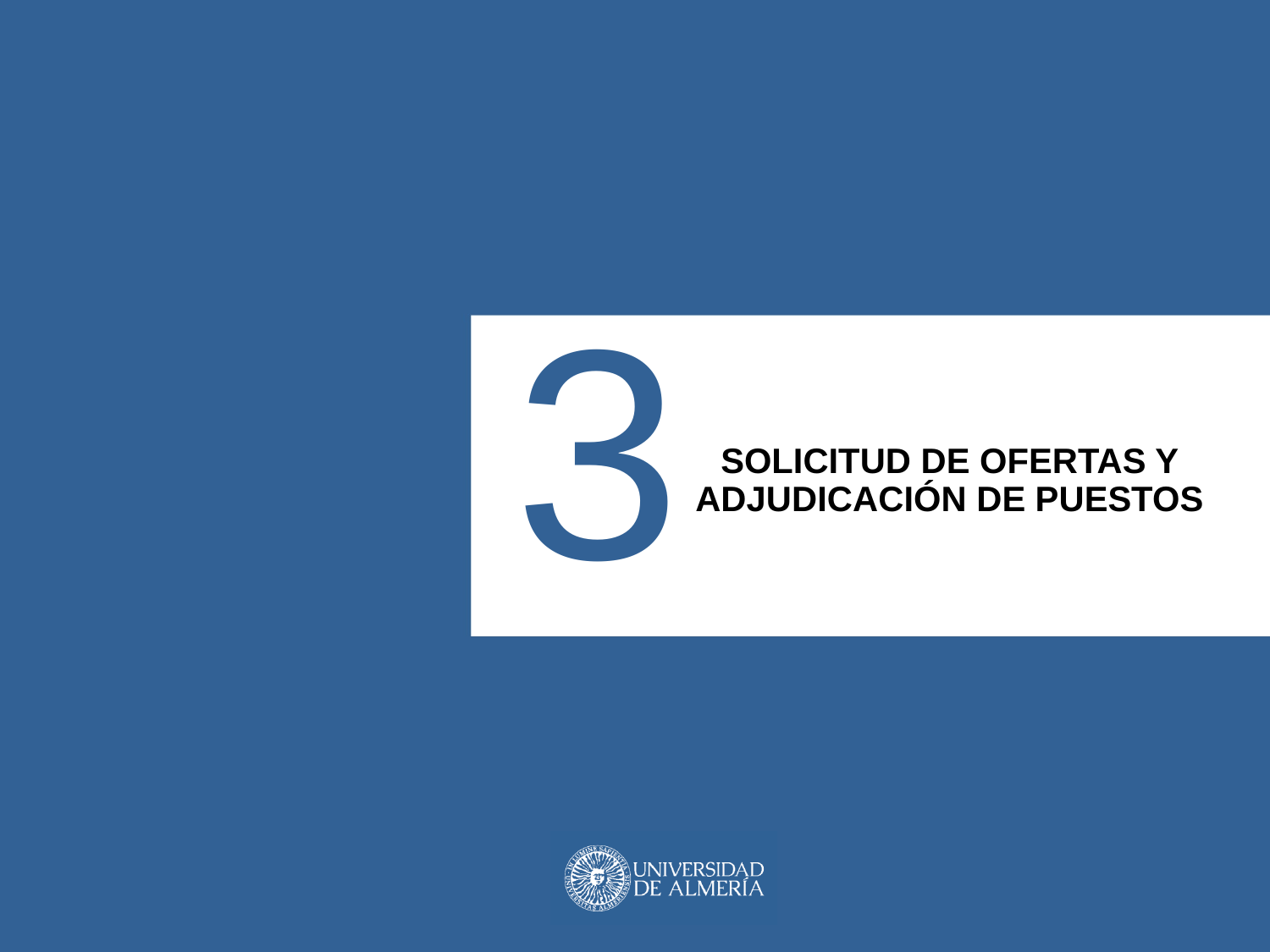

# 3
SOLICITUD DE OFERTAS Y ADJUDICACIÓN DE PUESTOS